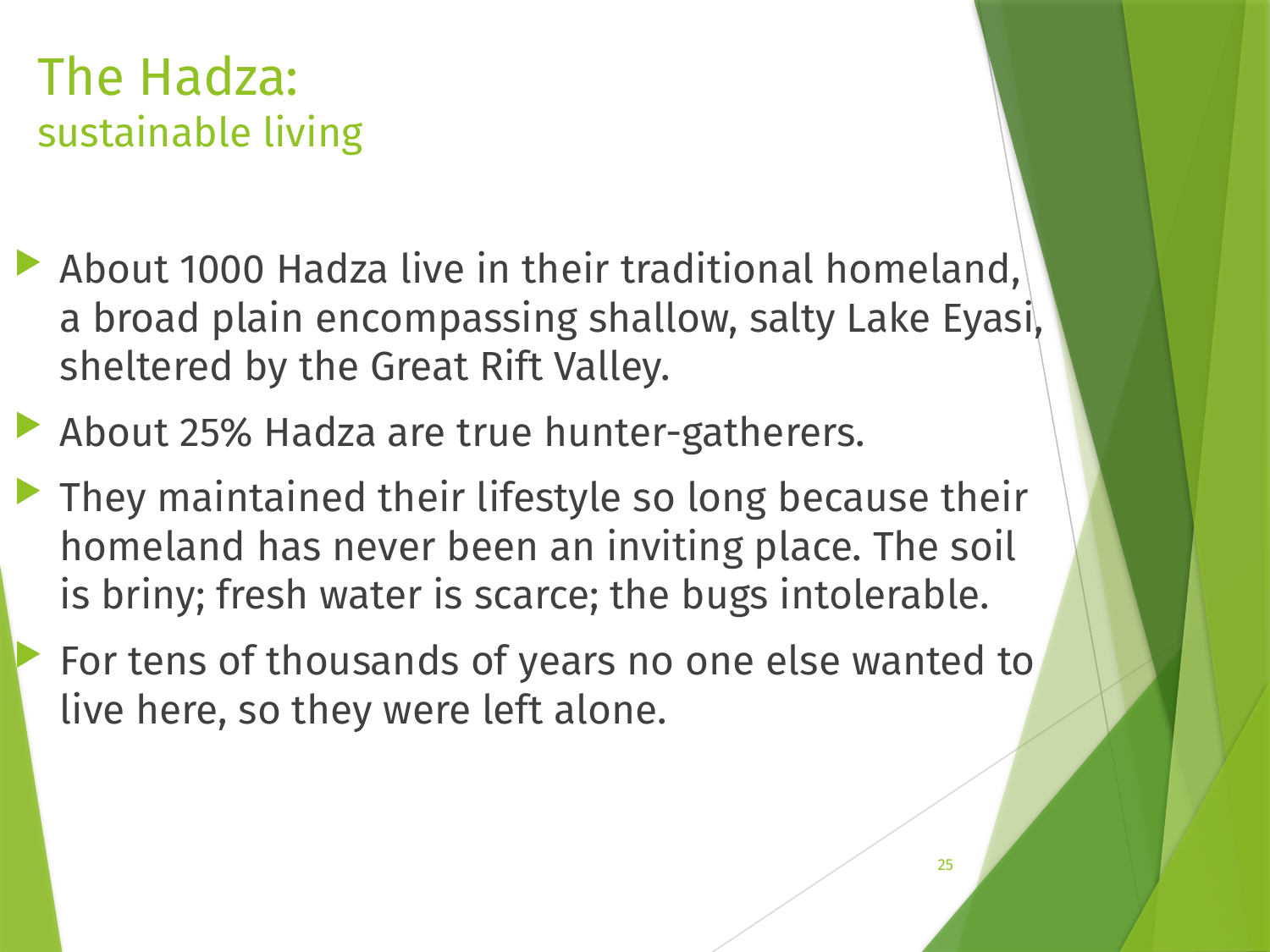

# The Hadza: sustainable living
About 1000 Hadza live in their traditional homeland, a broad plain encompassing shallow, salty Lake Eyasi, sheltered by the Great Rift Valley.
About 25% Hadza are true hunter-gatherers.
They maintained their lifestyle so long because their homeland has never been an inviting place. The soil is briny; fresh water is scarce; the bugs intolerable.
For tens of thousands of years no one else wanted to live here, so they were left alone.
25